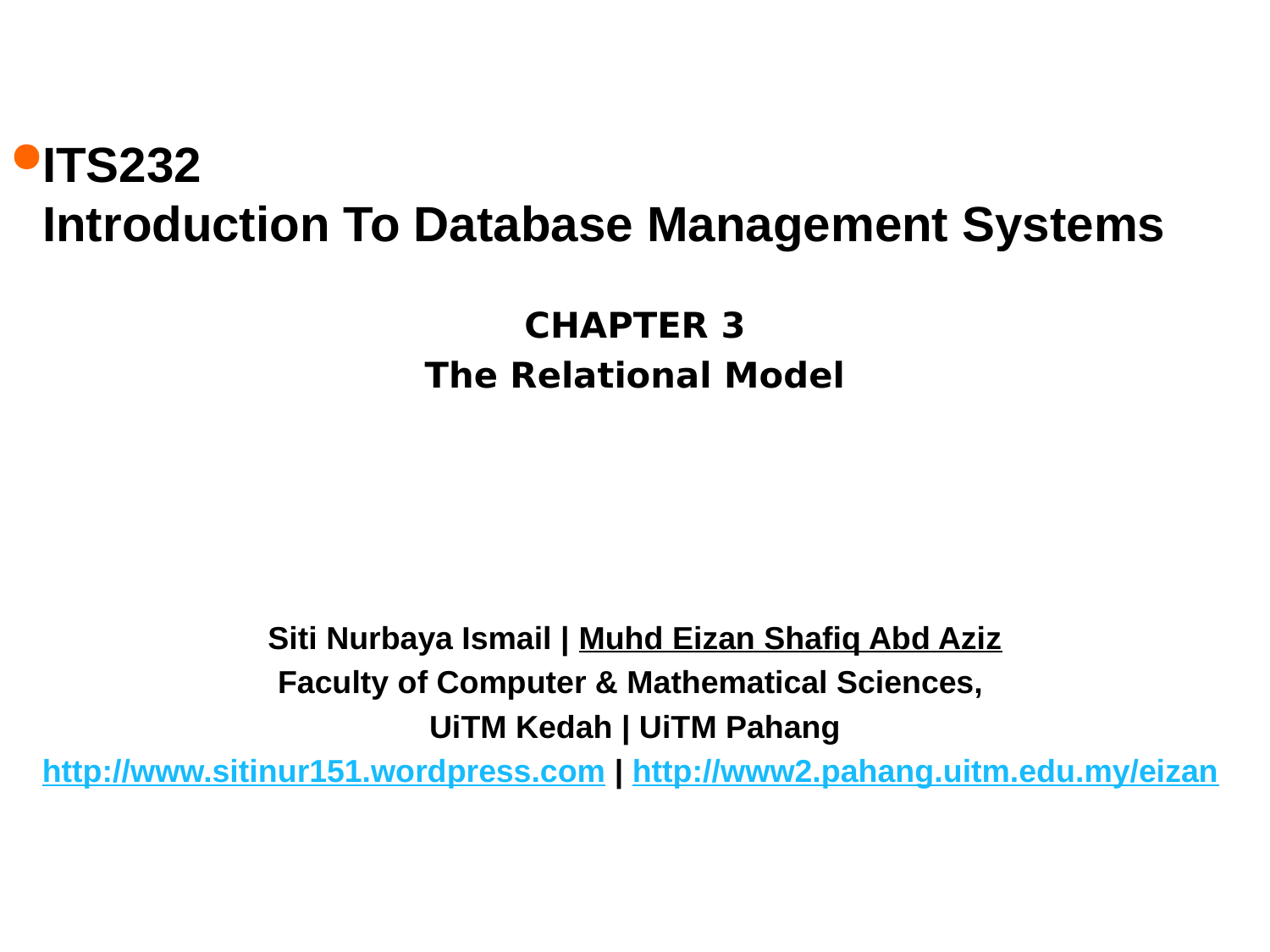

ITS232
Introduction To Database Management Systems
CHAPTER 3
The Relational Model

Siti Nurbaya Ismail | Muhd Eizan Shafiq Abd Aziz
Faculty of Computer & Mathematical Sciences,
UiTM Kedah | UiTM Pahang
http://www.sitinur151.wordpress.com | http://www2.pahang.uitm.edu.my/eizan